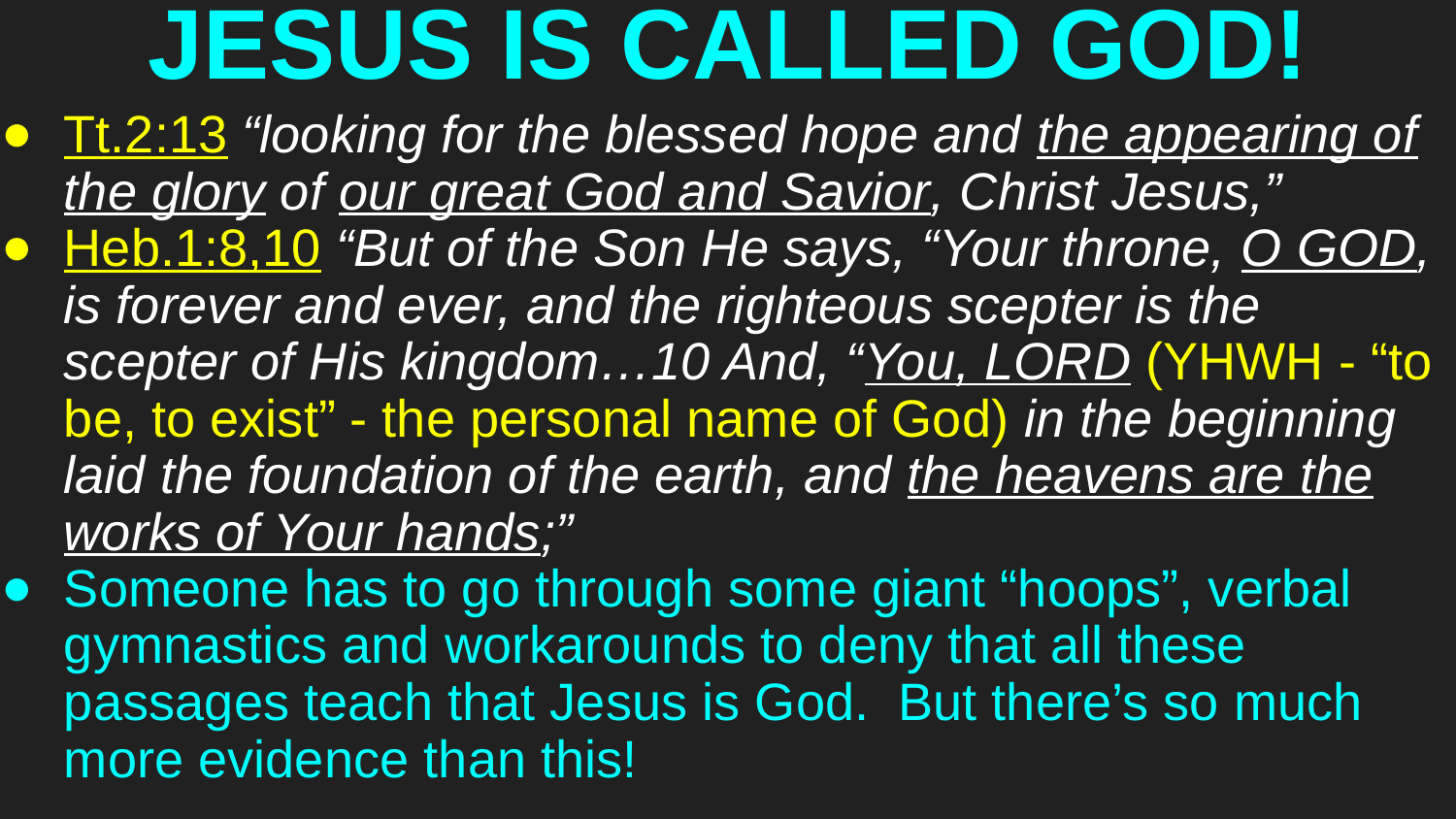

# JESUS IS CALLED GOD!
Tt.2:13 “looking for the blessed hope and the appearing of the glory of our great God and Savior, Christ Jesus,”
Heb.1:8,10 “But of the Son He says, “Your throne, O GOD, is forever and ever, and the righteous scepter is the scepter of His kingdom…10 And, “You, LORD (YHWH - “to be, to exist” - the personal name of God) in the beginning laid the foundation of the earth, and the heavens are the works of Your hands;”
Someone has to go through some giant “hoops”, verbal gymnastics and workarounds to deny that all these passages teach that Jesus is God.  But there’s so much more evidence than this!